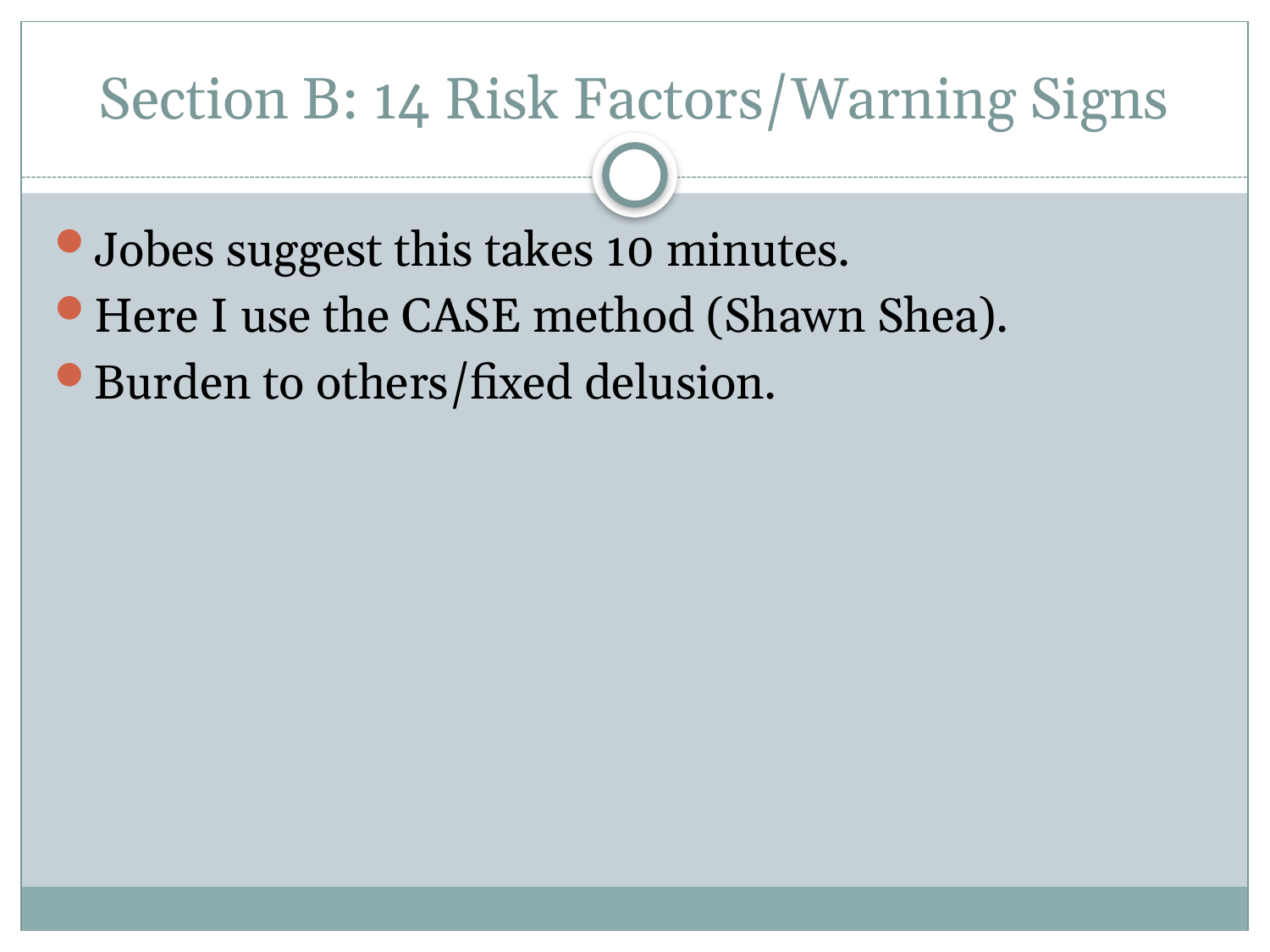

# Section B: 14 Risk Factors/Warning Signs
Jobes suggest this takes 10 minutes.
Here I use the CASE method (Shawn Shea).
Burden to others/fixed delusion.